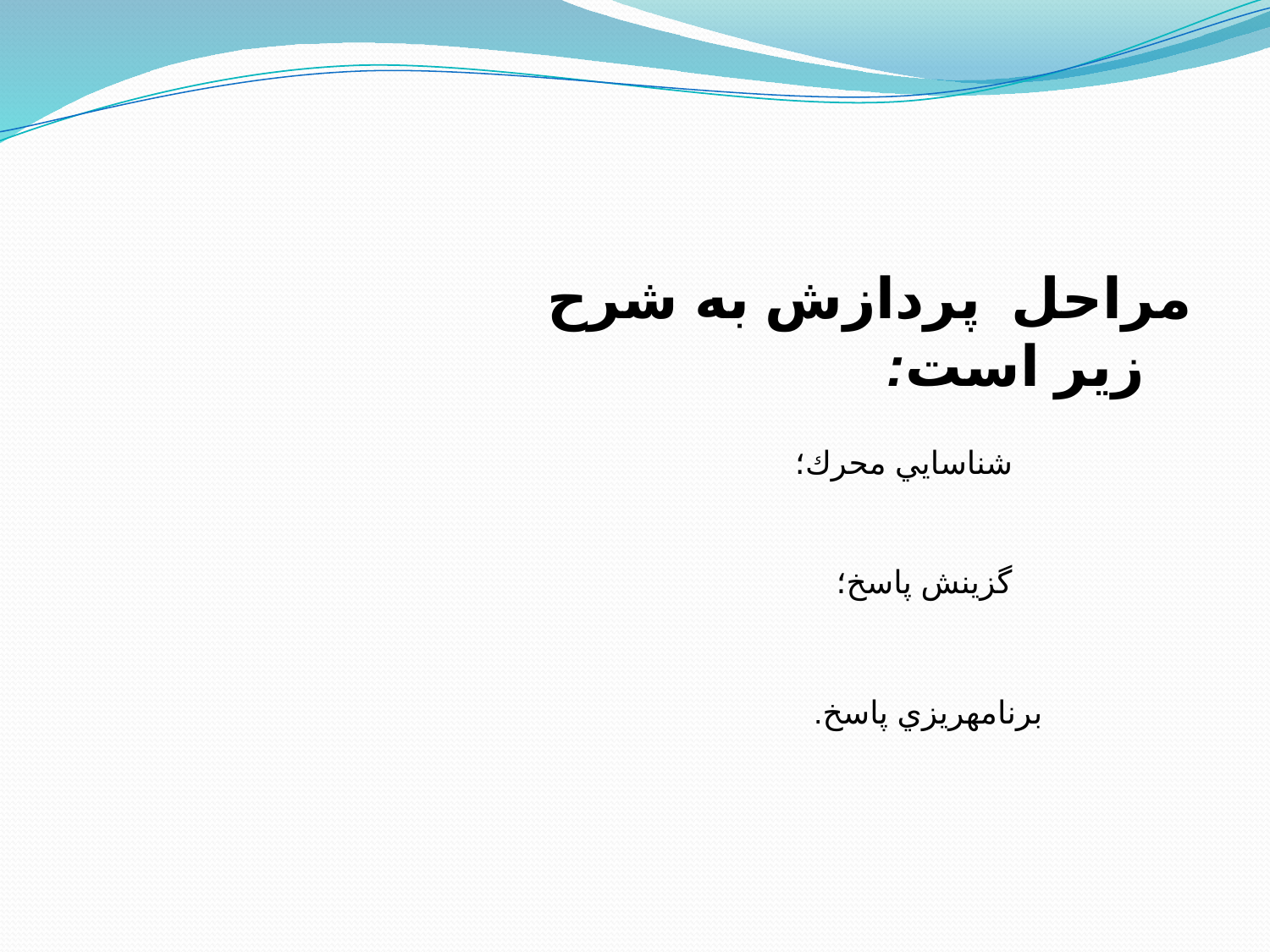

مراحل  پردازش به شرح زير است:
شناسايي محرك؛
گزينش پاسخ؛
برنامه­ريزي پاسخ.